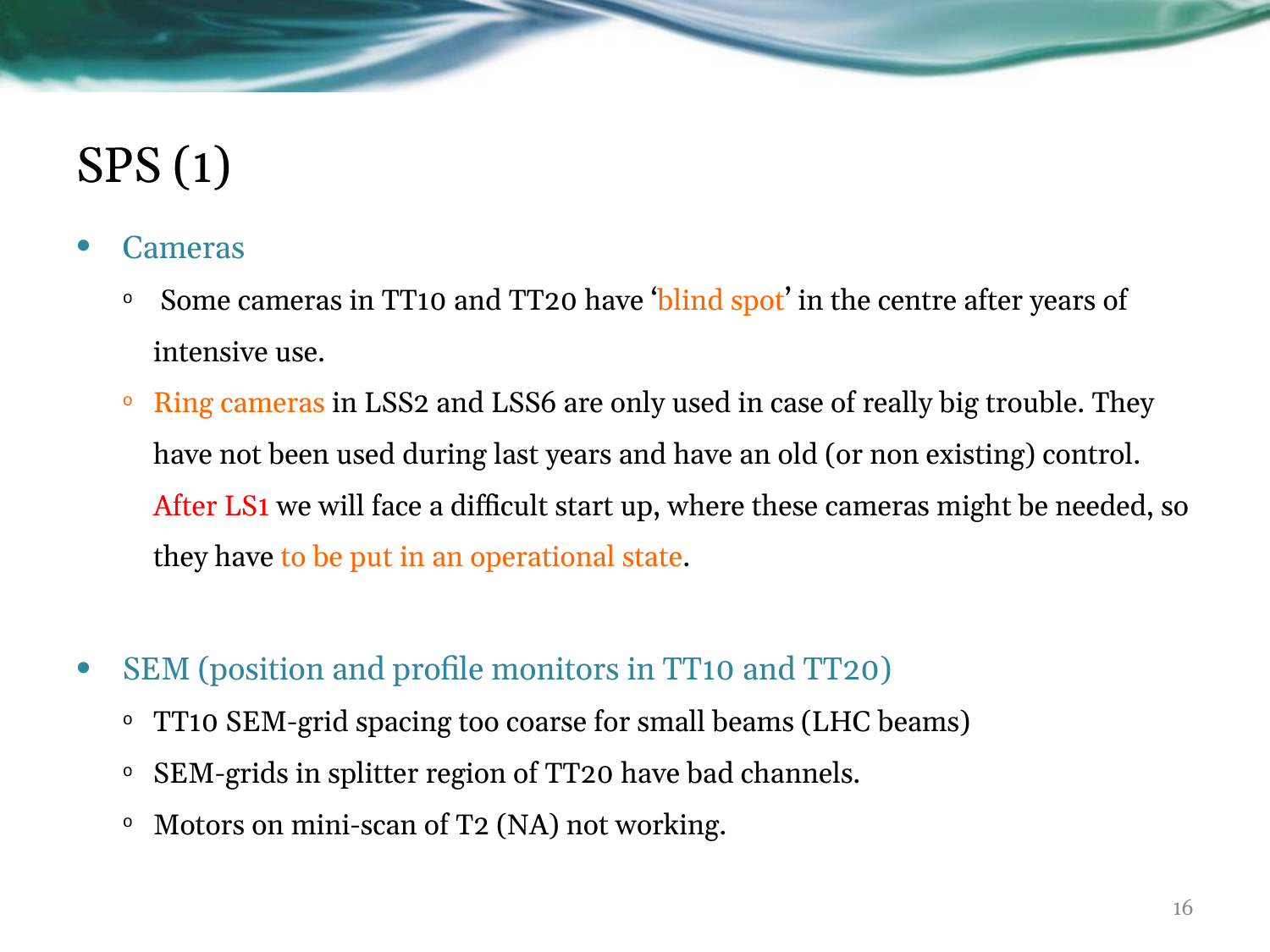

# SPS (1)
Cameras
 Some cameras in TT10 and TT20 have ‘blind spot’ in the centre after years of intensive use.
Ring cameras in LSS2 and LSS6 are only used in case of really big trouble. They have not been used during last years and have an old (or non existing) control. After LS1 we will face a difficult start up, where these cameras might be needed, so they have to be put in an operational state.

SEM (position and profile monitors in TT10 and TT20)
TT10 SEM-grid spacing too coarse for small beams (LHC beams)
SEM-grids in splitter region of TT20 have bad channels.
Motors on mini-scan of T2 (NA) not working.

16